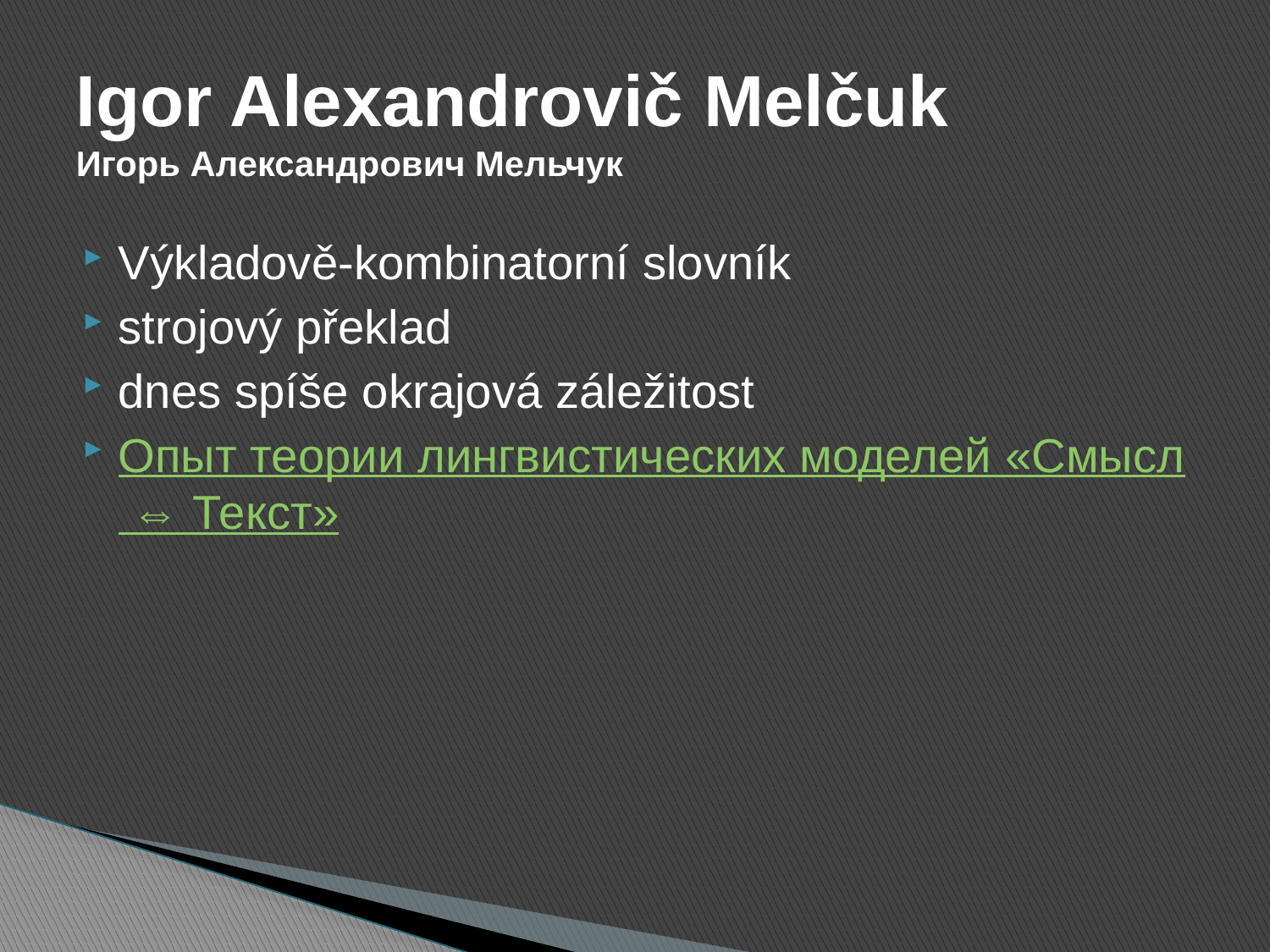

# Igor Alexandrovič Melčuk Игорь Александрович Мельчук
Výkladově-kombinatorní slovník
strojový překlad
dnes spíše okrajová záležitost
Опыт теории лингвистических моделей «Смысл ⇔ Текст»